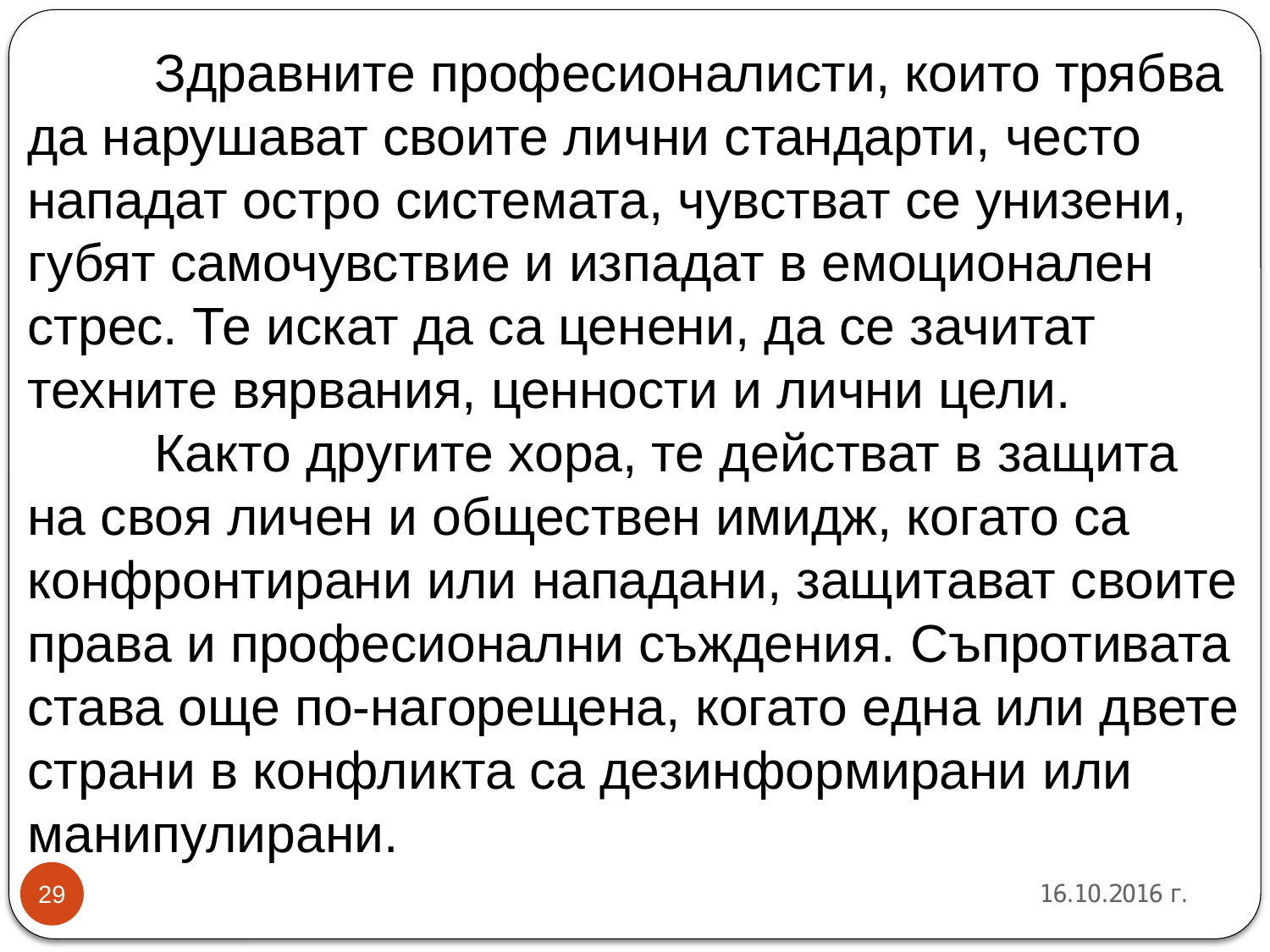

# Здравните професионалисти, които трябва да нарушават своите лични стандарти, често нападат остро системата, чувстват се унизени, губят самочувствие и изпадат в емоционален стрес. Те искат да са ценени, да се зачитат техните вярвания, ценности и лични цели. Както другите хора, те действат в защита на своя личен и обществен имидж, когато са конфронтирани или нападани, защитават своите права и професионални съждения. Съпротивата става още по-нагорещена, когато една или двете страни в конфликта са дезинформирани или манипулирани.
16.10.2016 г.
29